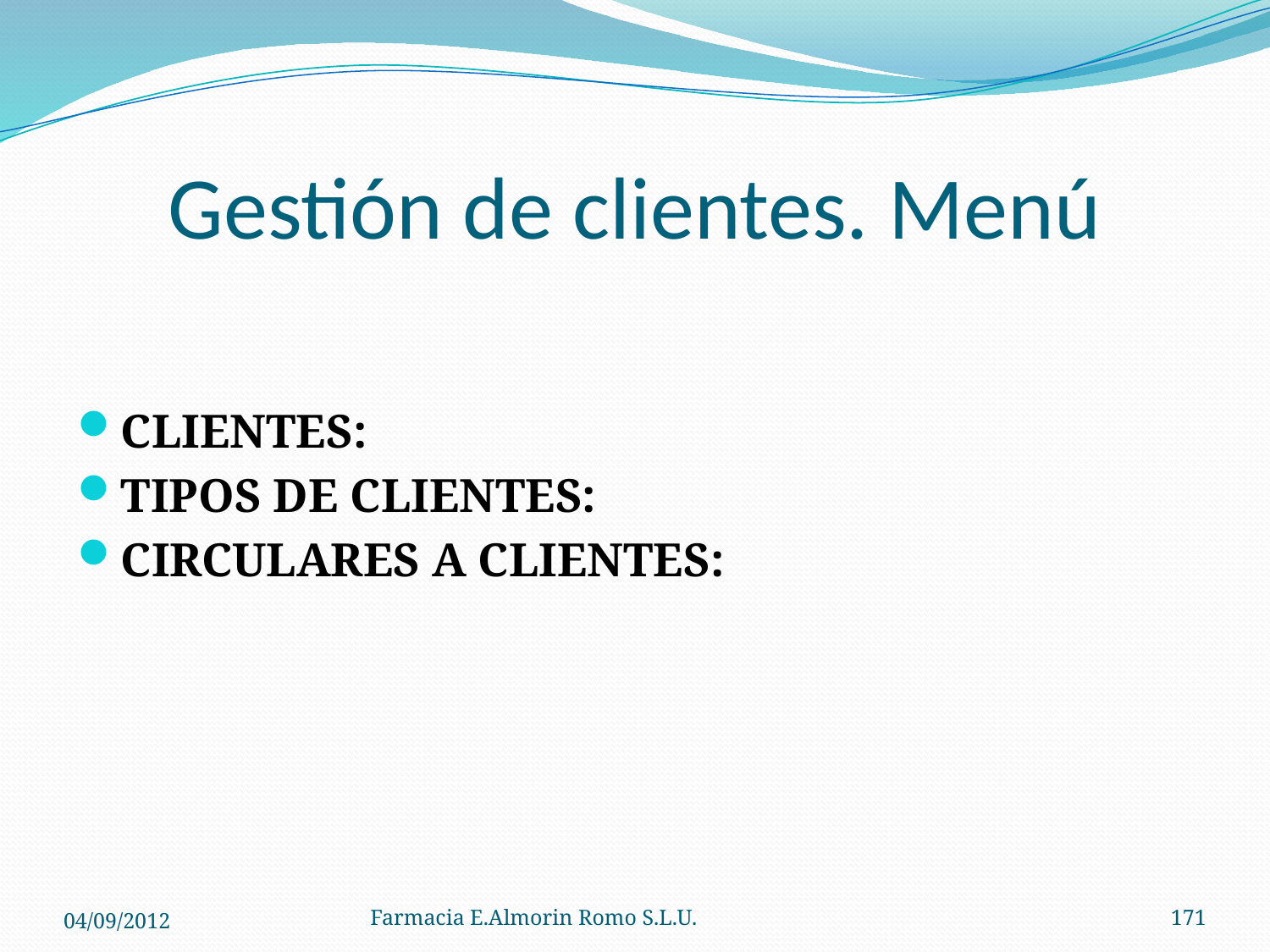

# Gestión de clientes. Menú
CLIENTES:
TIPOS DE CLIENTES:
CIRCULARES A CLIENTES:
04/09/2012
Farmacia E.Almorin Romo S.L.U.
171